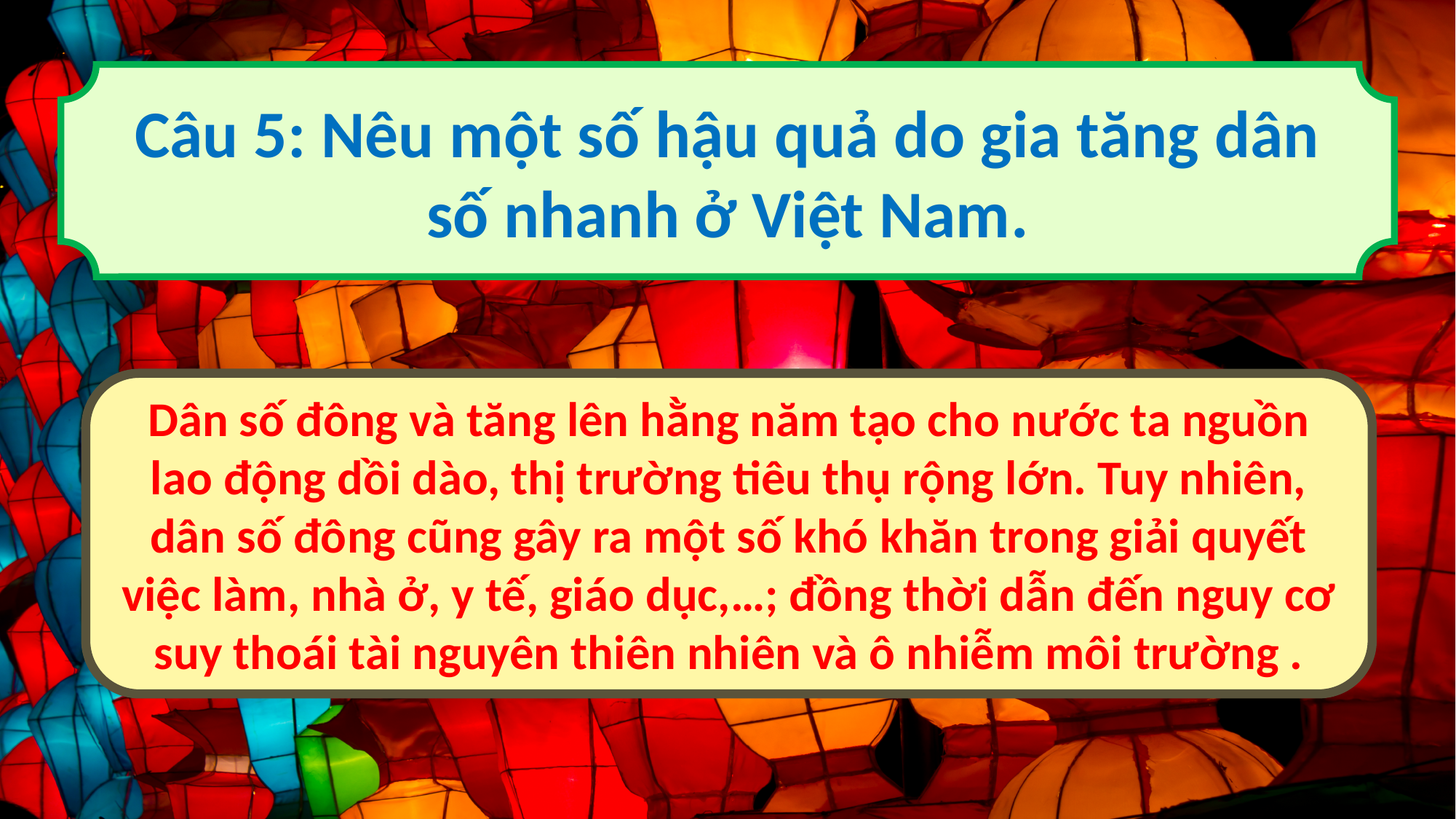

Câu 5: Nêu một số hậu quả do gia tăng dân số nhanh ở Việt Nam.
Dân số đông và tăng lên hằng năm tạo cho nước ta nguồn lao động dồi dào, thị trường tiêu thụ rộng lớn. Tuy nhiên, dân số đông cũng gây ra một số khó khăn trong giải quyết việc làm, nhà ở, y tế, giáo dục,…; đồng thời dẫn đến nguy cơ suy thoái tài nguyên thiên nhiên và ô nhiễm môi trường .